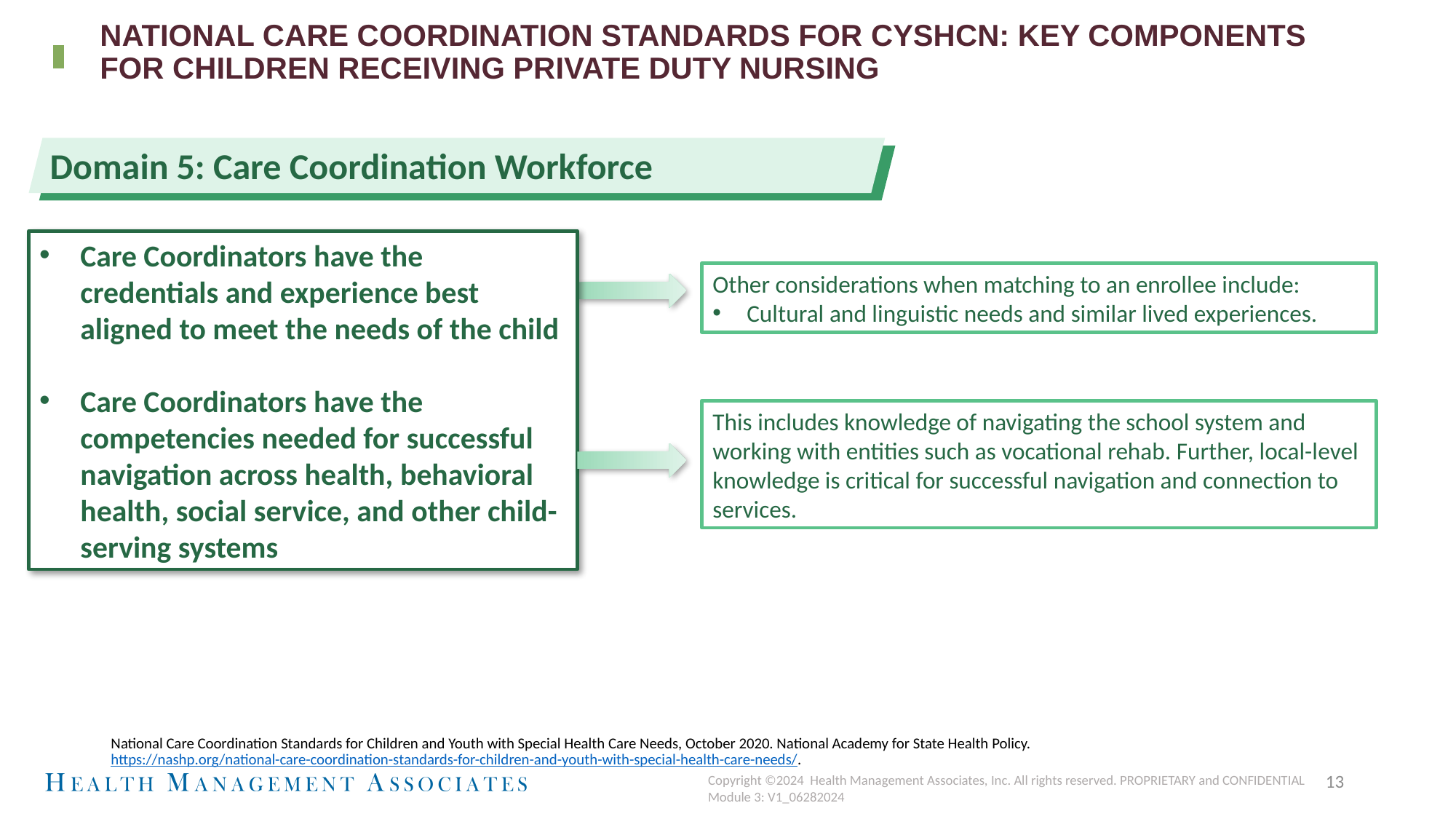

# National Care Coordination Standards For CYSHCN: Key Components for Children Receiving Private Duty Nursing
Domain 5: Care Coordination Workforce

Care Coordinators have the credentials and experience best aligned to meet the needs of the child

Care Coordinators have the competencies needed for successful navigation across health, behavioral health, social service, and other child-serving systems
Other considerations when matching to an enrollee include:
Cultural and linguistic needs and similar lived experiences.

This includes knowledge of navigating the school system and working with entities such as vocational rehab. Further, local-level knowledge is critical for successful navigation and connection to services.

National Care Coordination Standards for Children and Youth with Special Health Care Needs, October 2020. National Academy for State Health Policy. https://nashp.org/national-care-coordination-standards-for-children-and-youth-with-special-health-care-needs/.
13